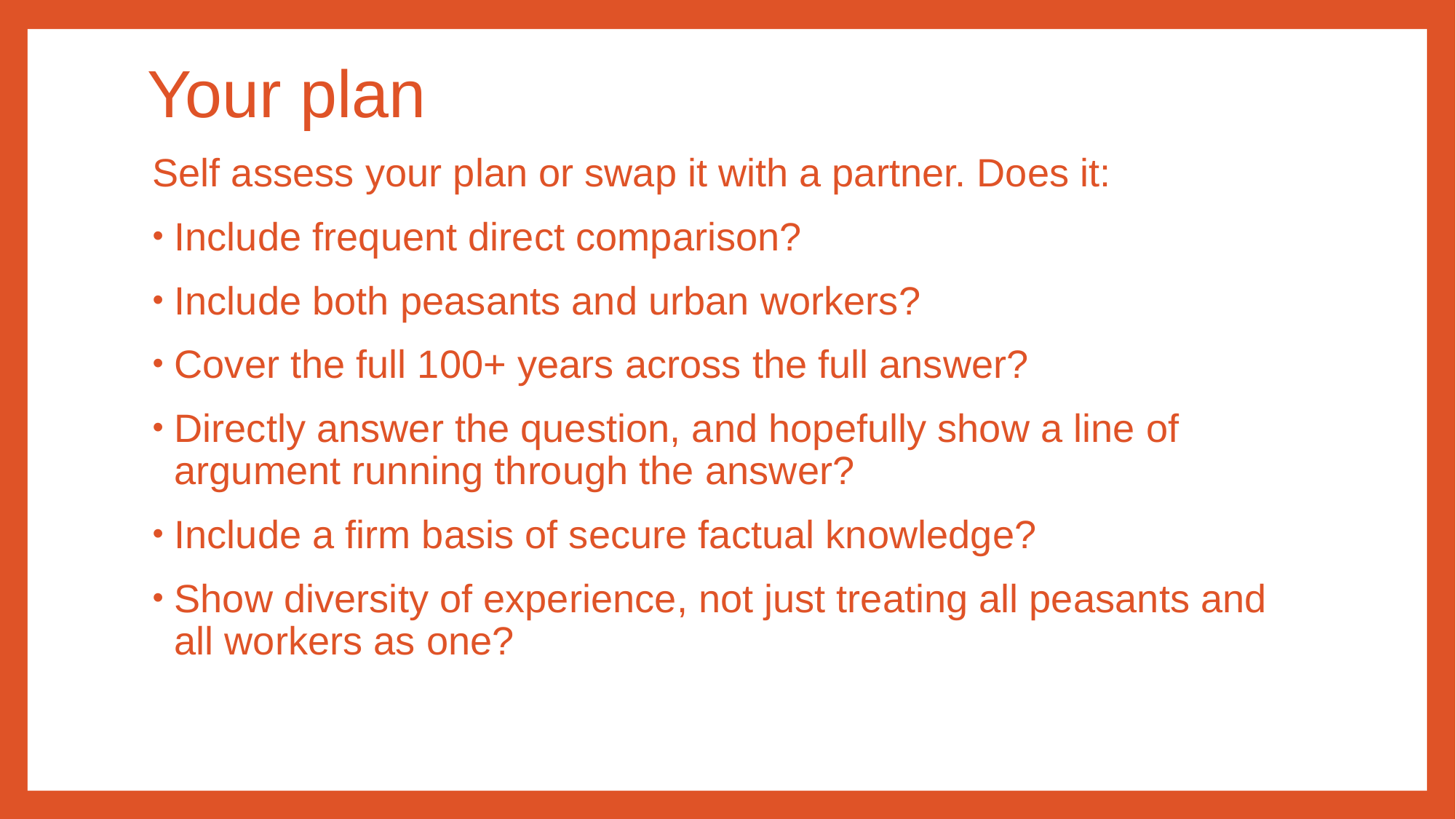

# Your plan
Self assess your plan or swap it with a partner. Does it:
Include frequent direct comparison?
Include both peasants and urban workers?
Cover the full 100+ years across the full answer?
Directly answer the question, and hopefully show a line of argument running through the answer?
Include a firm basis of secure factual knowledge?
Show diversity of experience, not just treating all peasants and all workers as one?